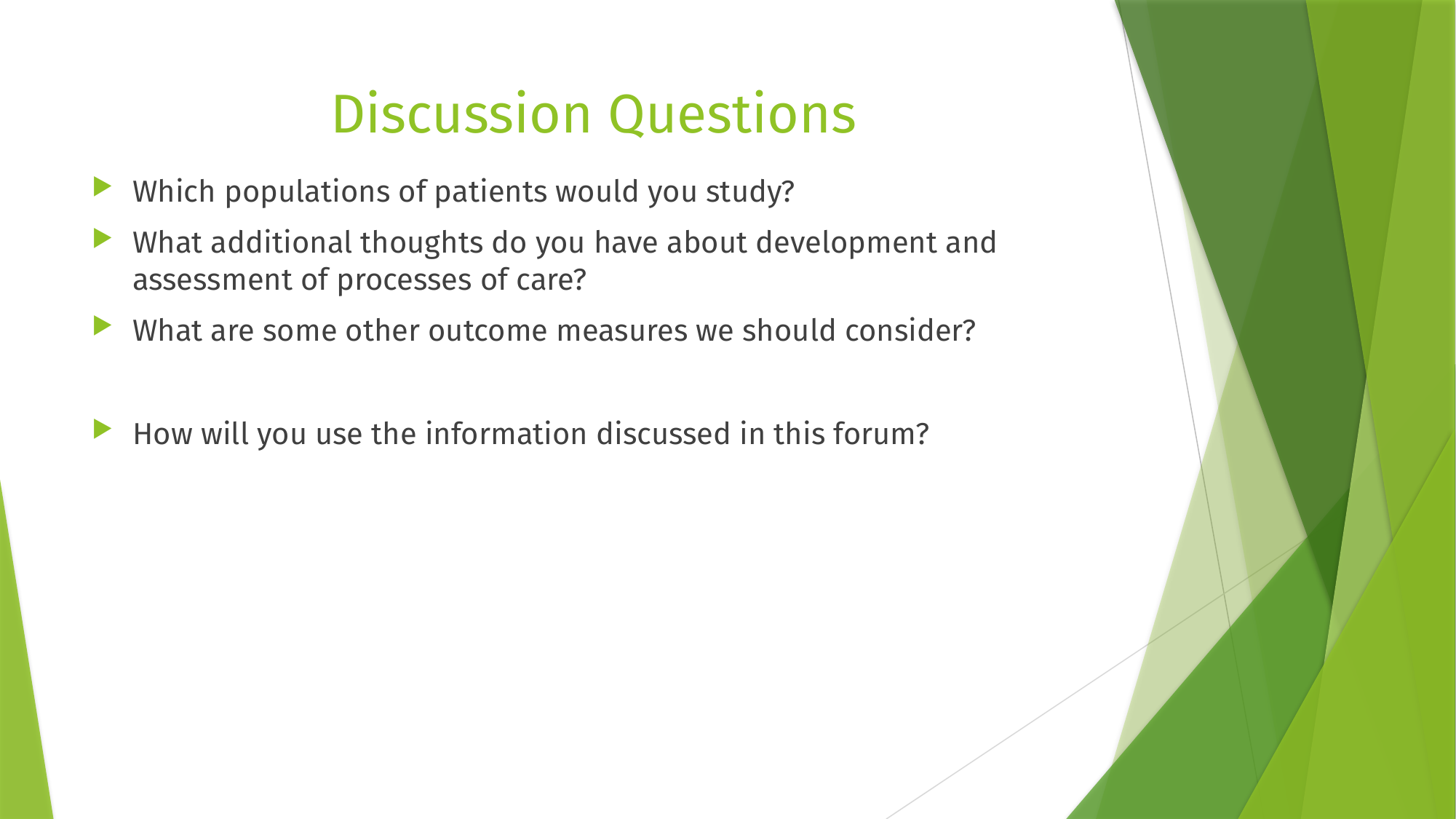

# Discussion Questions
Which populations of patients would you study?
What additional thoughts do you have about development and assessment of processes of care?
What are some other outcome measures we should consider?

How will you use the information discussed in this forum?